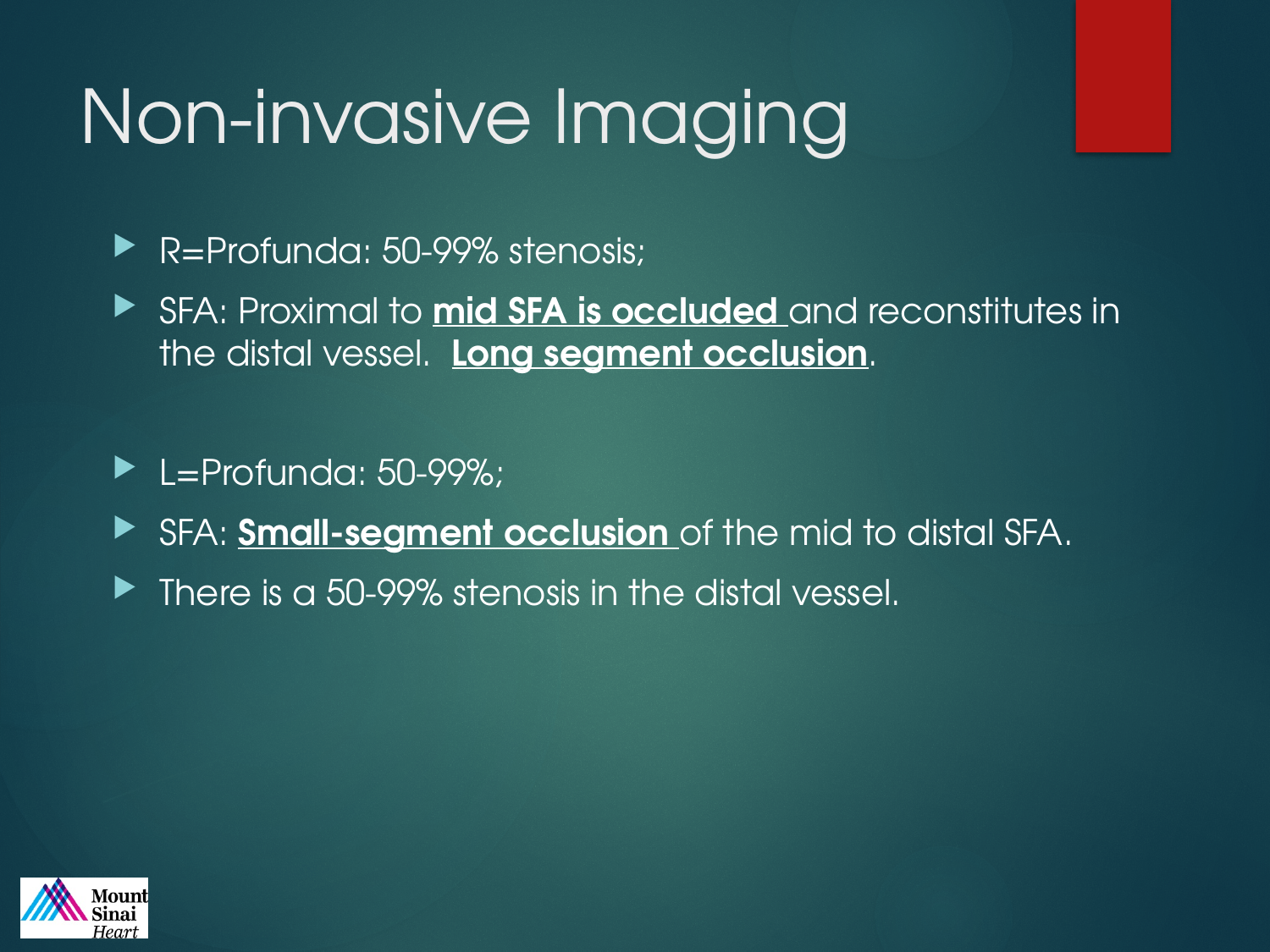

# Non-invasive Imaging
R=Profunda: 50-99% stenosis;
SFA: Proximal to mid SFA is occluded and reconstitutes in the distal vessel.  Long segment occlusion.

L=Profunda: 50-99%;
SFA: Small-segment occlusion of the mid to distal SFA.
There is a 50-99% stenosis in the distal vessel.